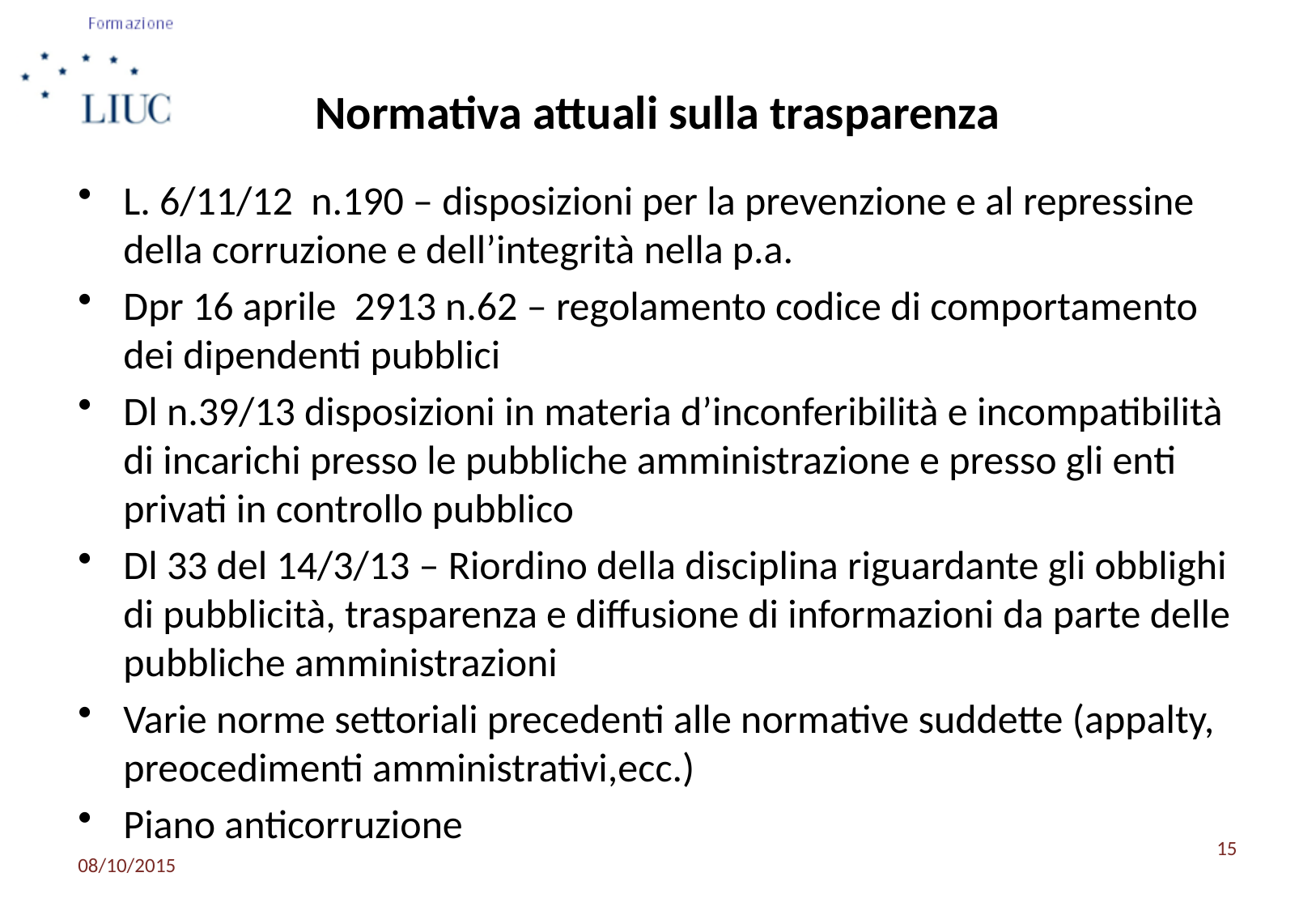

# Normativa attuali sulla trasparenza
L. 6/11/12  n.190 – disposizioni per la prevenzione e al repressine della corruzione e dell’integrità nella p.a.
Dpr 16 aprile  2913 n.62 – regolamento codice di comportamento dei dipendenti pubblici
Dl n.39/13 disposizioni in materia d’inconferibilità e incompatibilità di incarichi presso le pubbliche amministrazione e presso gli enti privati in controllo pubblico
Dl 33 del 14/3/13 – Riordino della disciplina riguardante gli obblighi di pubblicità, trasparenza e diffusione di informazioni da parte delle pubbliche amministrazioni
Varie norme settoriali precedenti alle normative suddette (appalty, preocedimenti amministrativi,ecc.)
Piano anticorruzione

15
08/10/2015